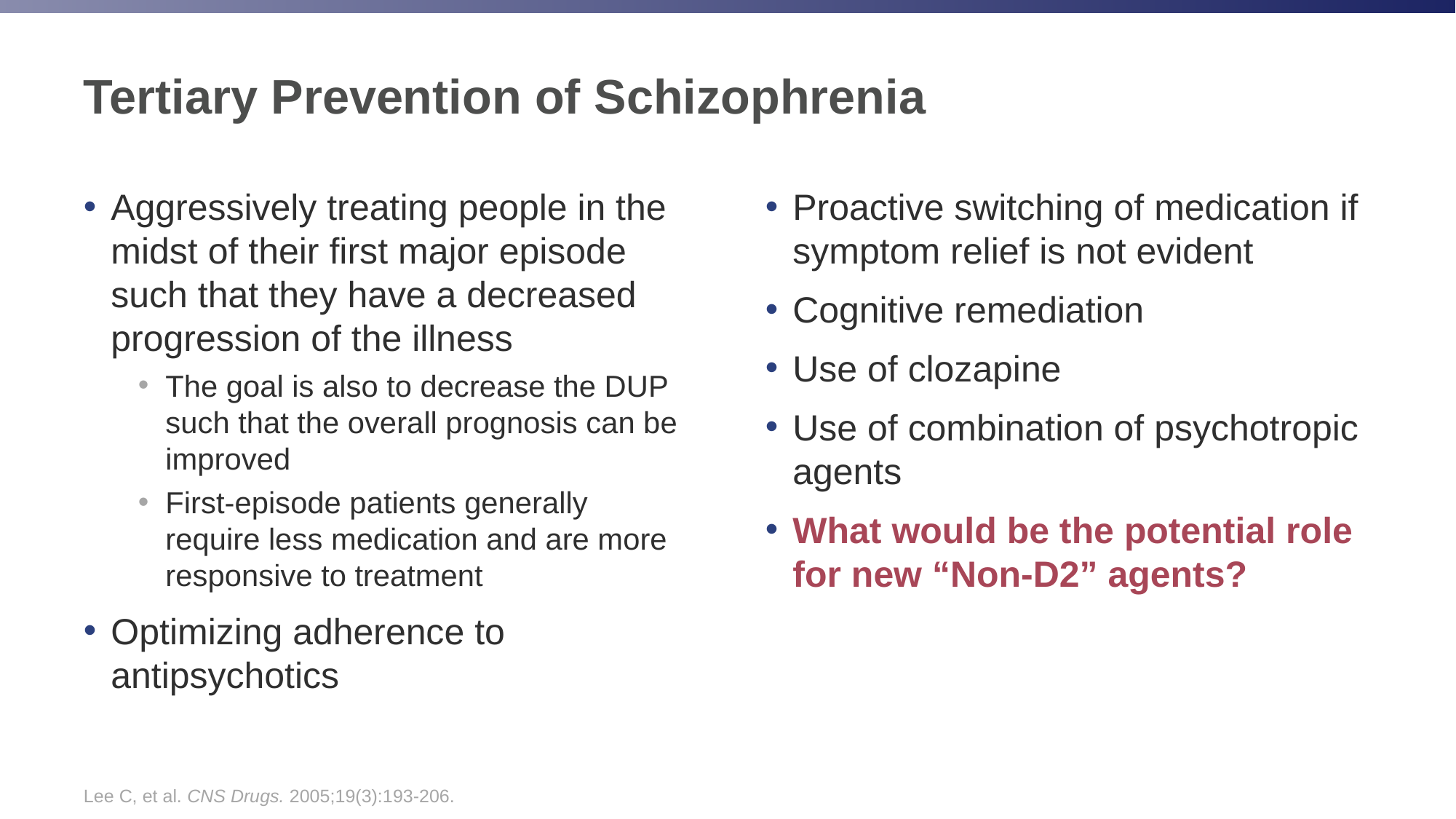

# Tertiary Prevention of Schizophrenia
Aggressively treating people in the midst of their first major episode such that they have a decreased progression of the illness
The goal is also to decrease the DUP such that the overall prognosis can be improved
First-episode patients generally require less medication and are more responsive to treatment
Optimizing adherence to antipsychotics

Proactive switching of medication if symptom relief is not evident
Cognitive remediation
Use of clozapine
Use of combination of psychotropic agents
What would be the potential role for new “Non-D2” agents?

Lee C, et al. CNS Drugs. 2005;19(3):193-206.